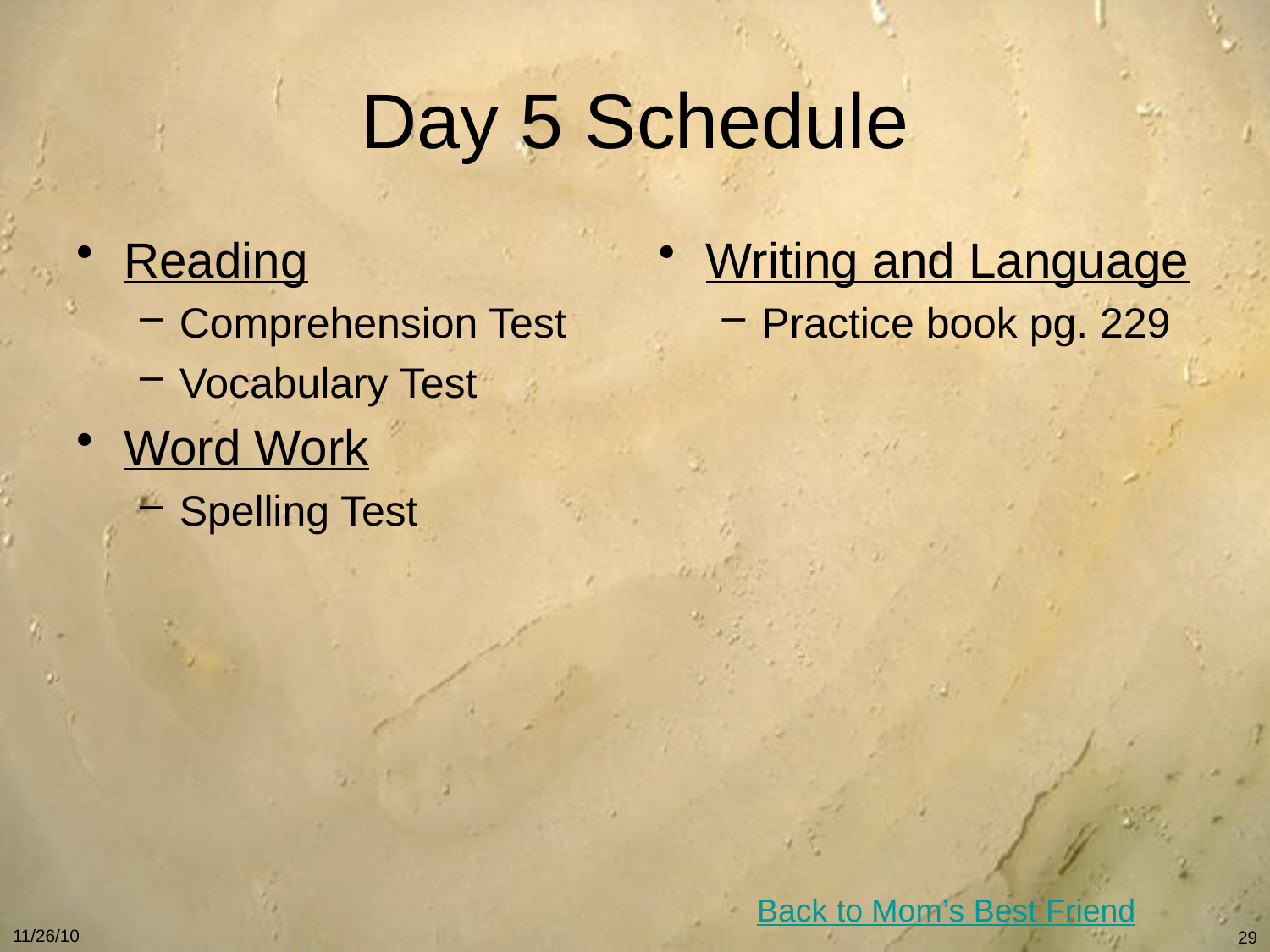

# Day 5 Schedule
Reading
Comprehension Test
Vocabulary Test
Word Work
Spelling Test
Writing and Language
Practice book pg. 229
Back to Mom’s Best Friend
11/26/10
29